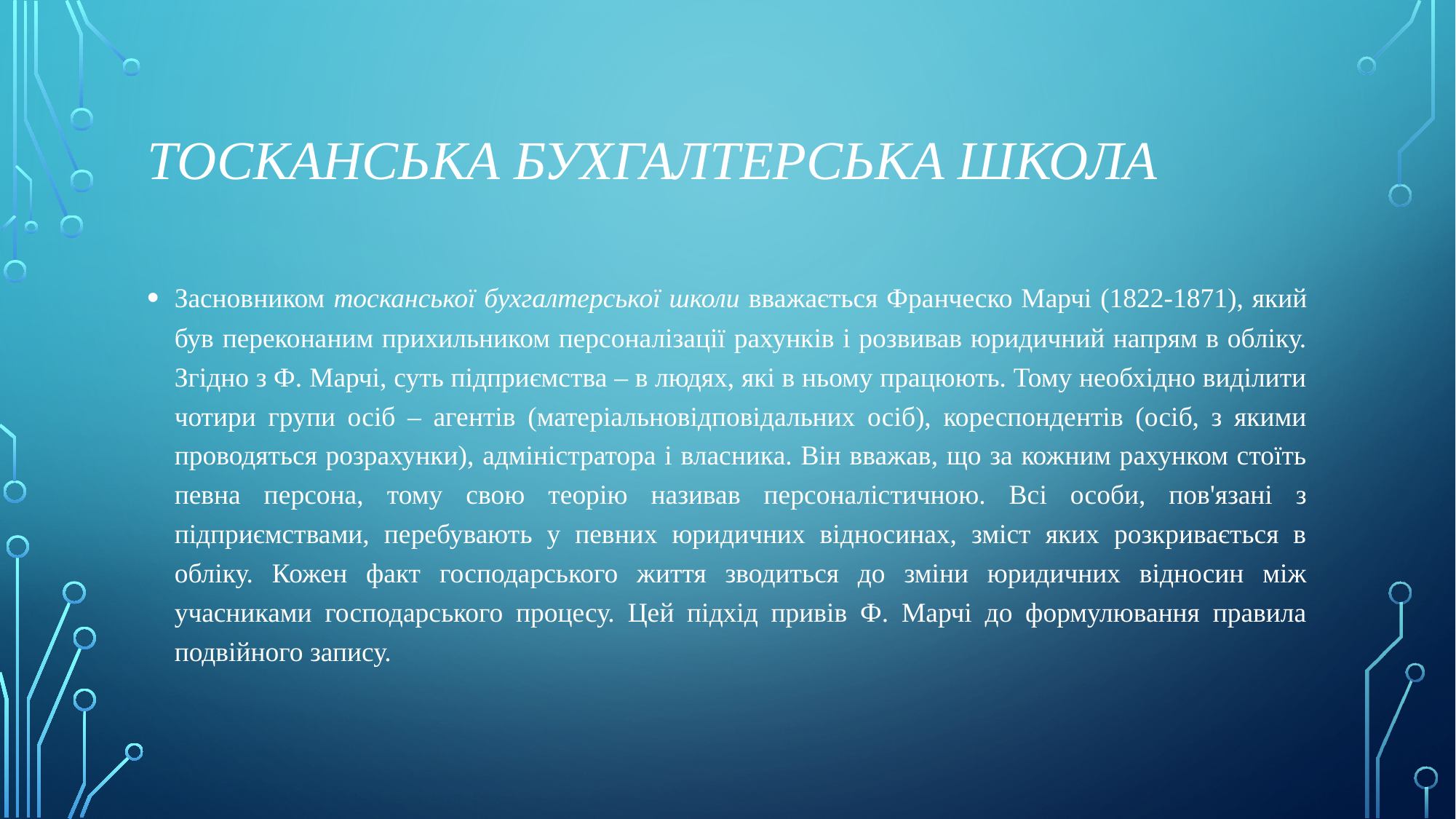

# Тосканська бухгалтерська школа
Засновником тосканської бухгалтерської школи вважається Франческо Марчі (1822-1871), який був переконаним прихильником персоналізації рахунків і розвивав юридичний напрям в обліку. Згідно з Ф. Марчі, суть підприємства – в людях, які в ньому працюють. Тому необхідно виділити чотири групи осіб – агентів (матеріальновідповідальних осіб), кореспондентів (осіб, з якими проводяться розрахунки), адміністратора і власника. Він вважав, що за кожним рахунком стоїть певна персона, тому свою теорію називав персоналістичною. Всі особи, пов'язані з підприємствами, перебувають у певних юридичних відносинах, зміст яких розкривається в обліку. Кожен факт господарського життя зводиться до зміни юридичних відносин між учасниками господарського процесу. Цей підхід привів Ф. Марчі до формулювання правила подвійного запису.